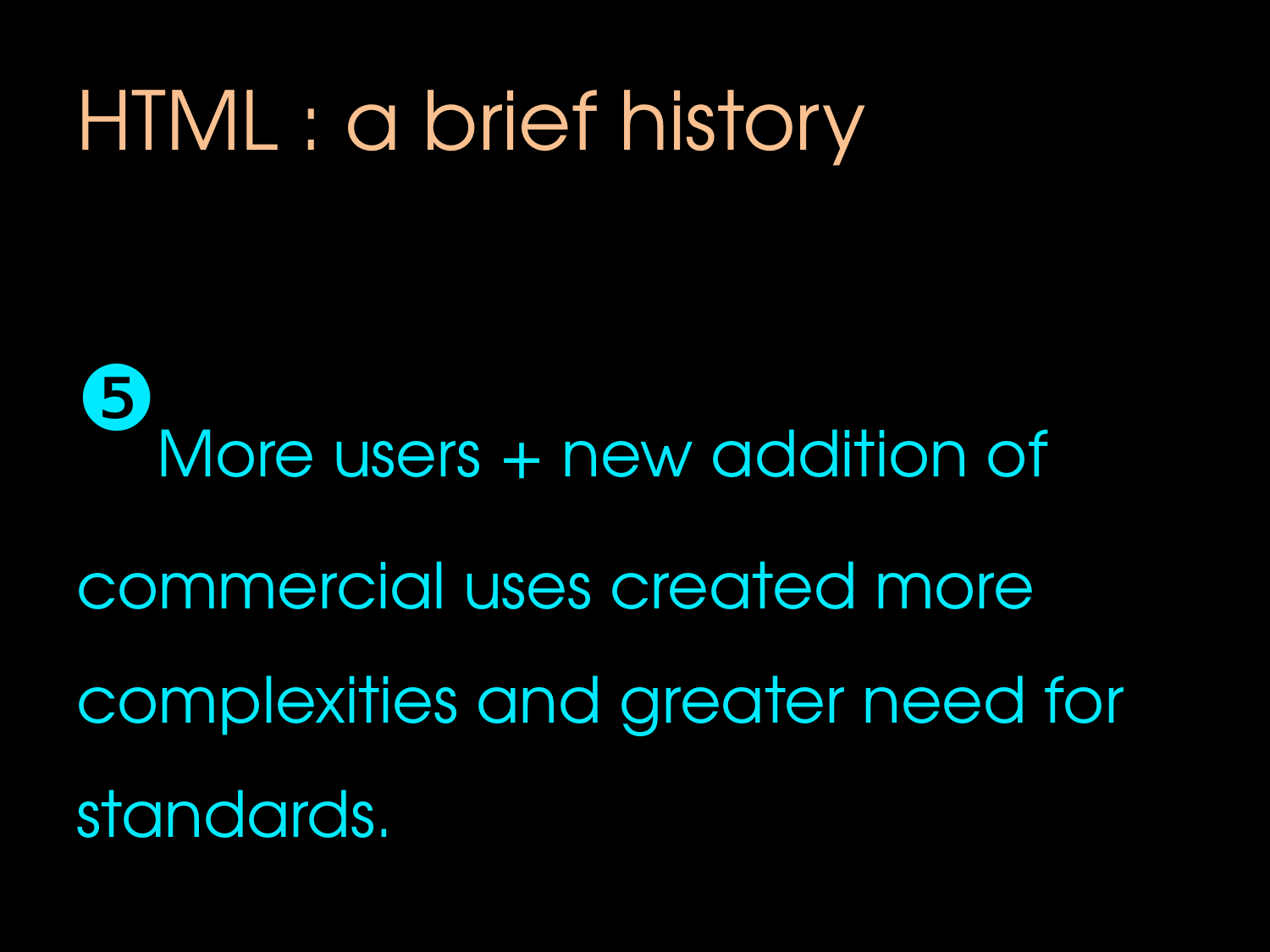

# HTML : a brief history
❺More users + new addition of commercial uses created more complexities and greater need for standards.